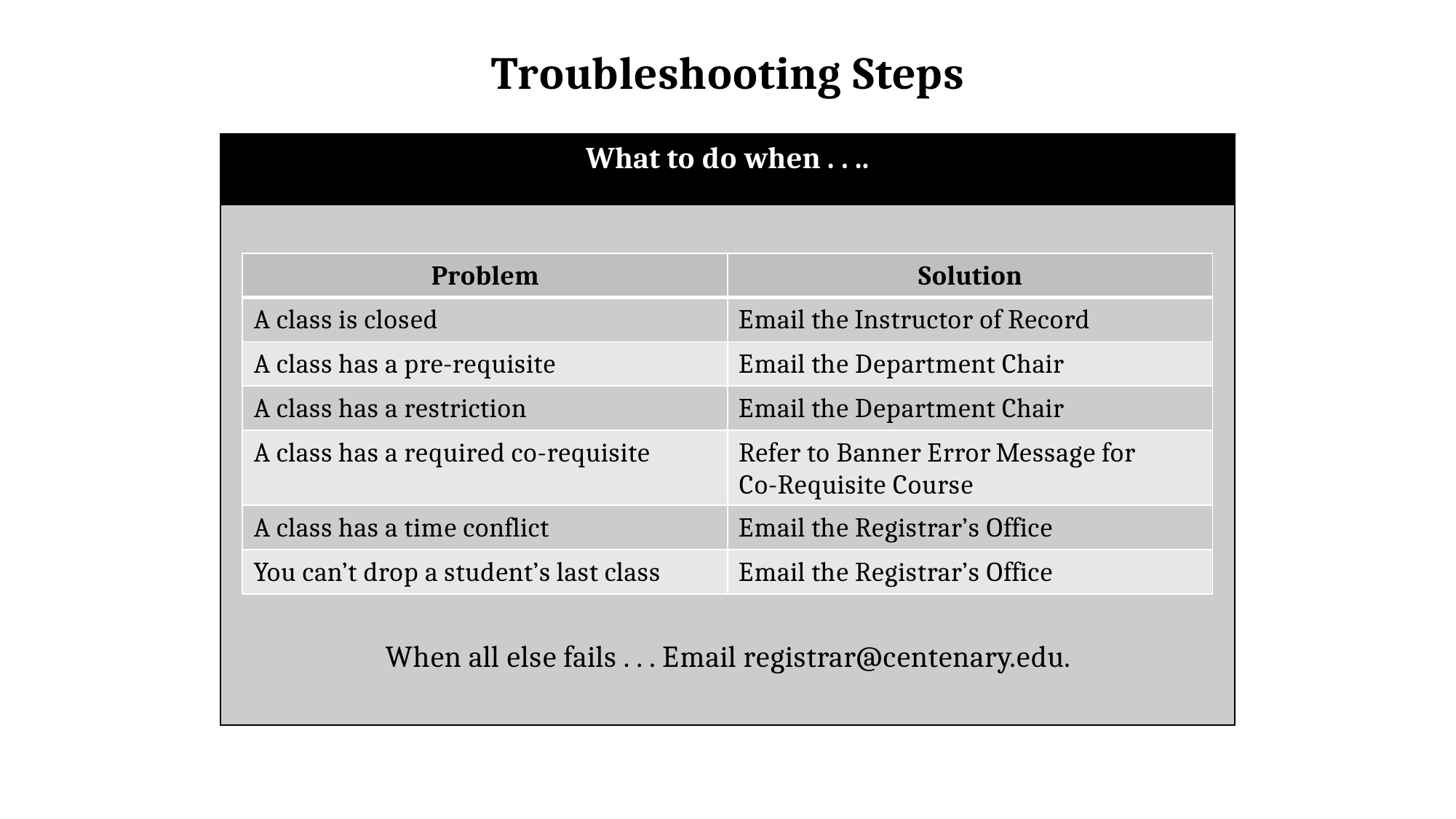

# Troubleshooting Steps
| What to do when . . .. |
| --- |
| When all else fails . . . Email registrar@centenary.edu. |
| Problem | Solution |
| --- | --- |
| A class is closed | Email the Instructor of Record |
| A class has a pre-requisite | Email the Department Chair |
| A class has a restriction | Email the Department Chair |
| A class has a required co-requisite | Refer to Banner Error Message for Co-Requisite Course |
| A class has a time conflict | Email the Registrar’s Office |
| You can’t drop a student’s last class | Email the Registrar’s Office |